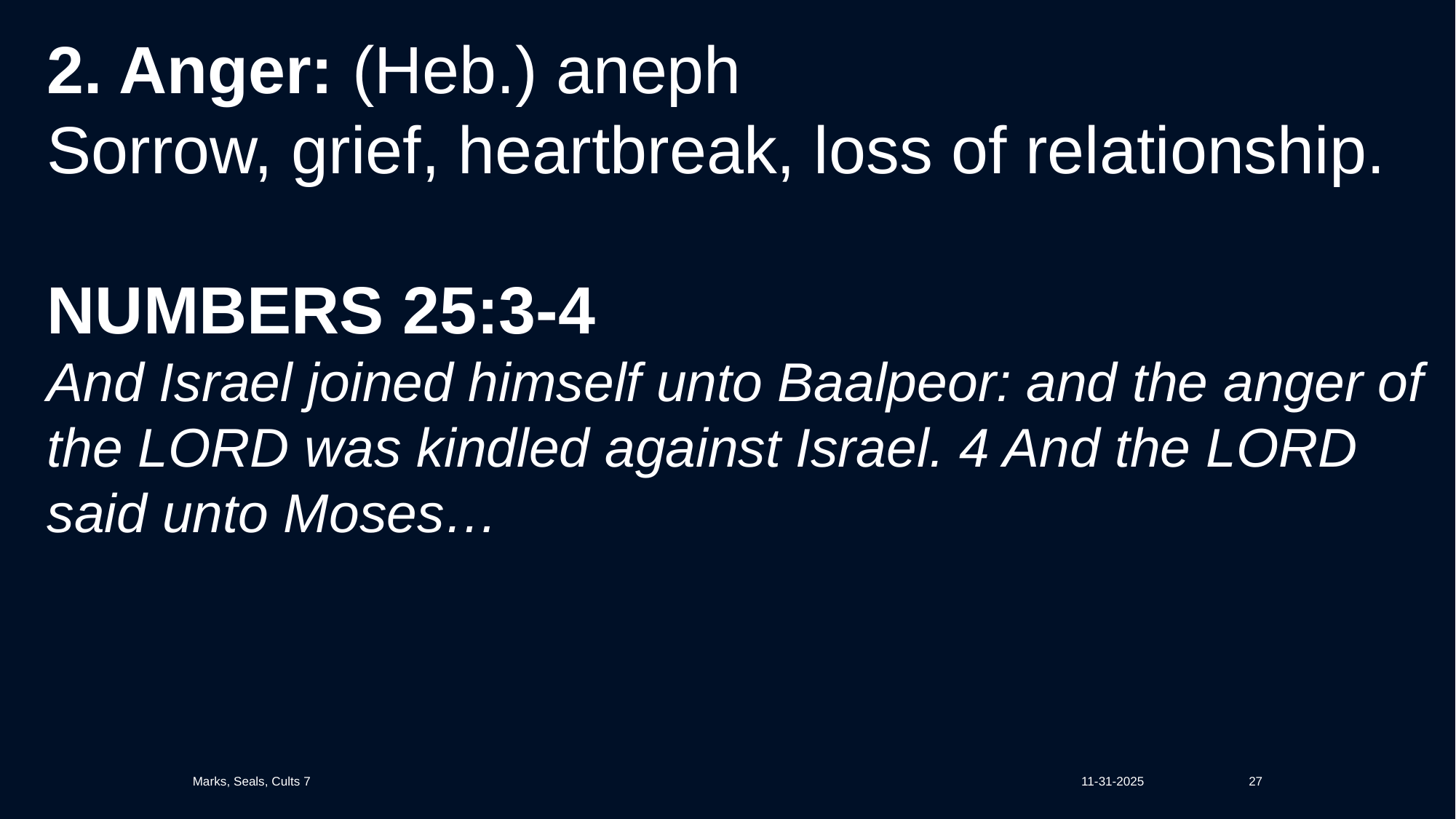

2. Anger: (Heb.) aneph
Sorrow, grief, heartbreak, loss of relationship.

NUMBERS 25:3-4
And Israel joined himself unto Baalpeor: and the anger of the LORD was kindled against Israel. 4 And the LORD said unto Moses…
Marks, Seals, Cults 7
11-31-2025
27